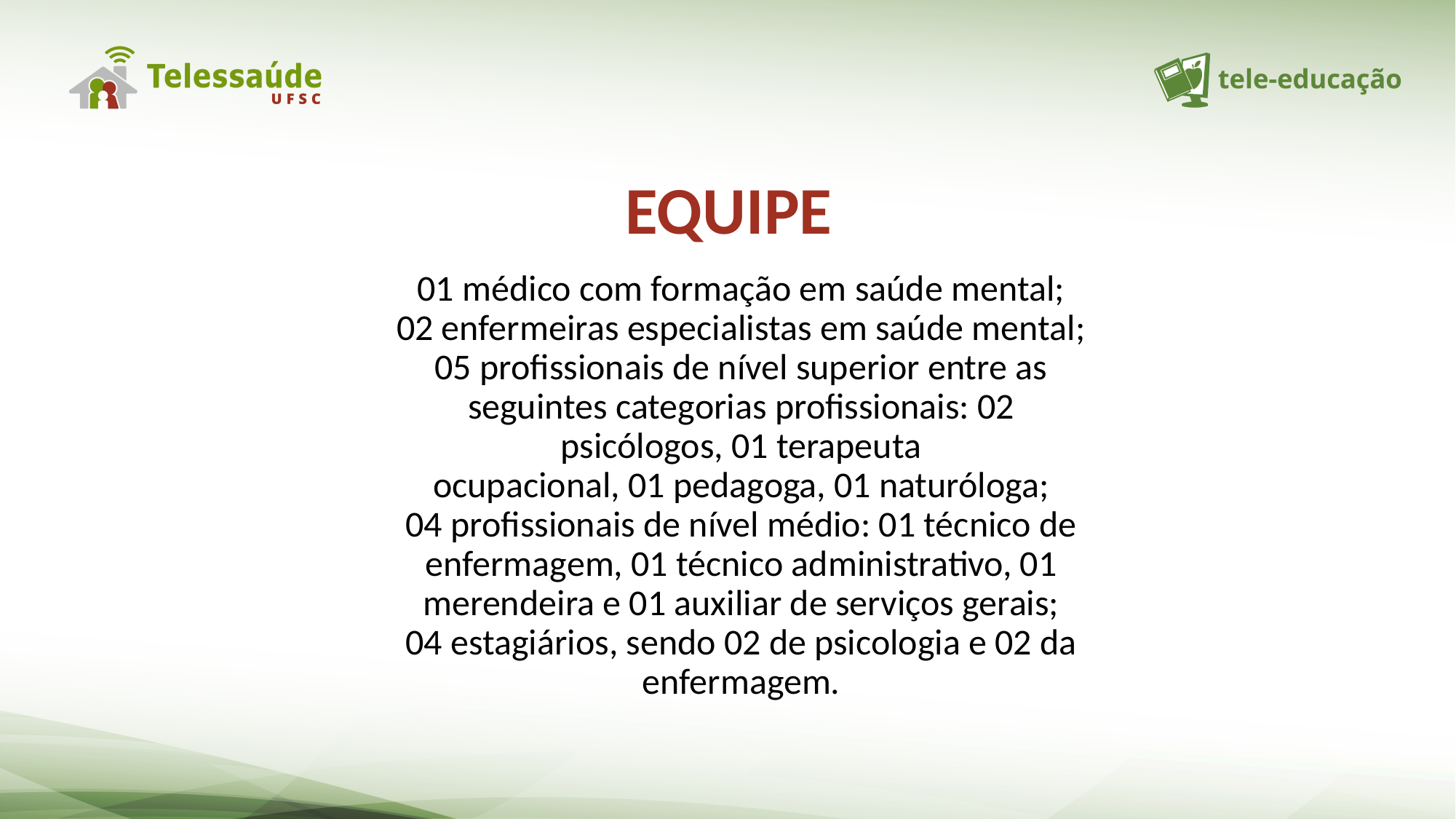

EQUIPE
01 médico com formação em saúde mental;
02 enfermeiras especialistas em saúde mental;
05 profissionais de nível superior entre as
seguintes categorias profissionais: 02
psicólogos, 01 terapeuta
ocupacional, 01 pedagoga, 01 naturóloga;
04 profissionais de nível médio: 01 técnico de
enfermagem, 01 técnico administrativo, 01
merendeira e 01 auxiliar de serviços gerais;
04 estagiários, sendo 02 de psicologia e 02 da
enfermagem.